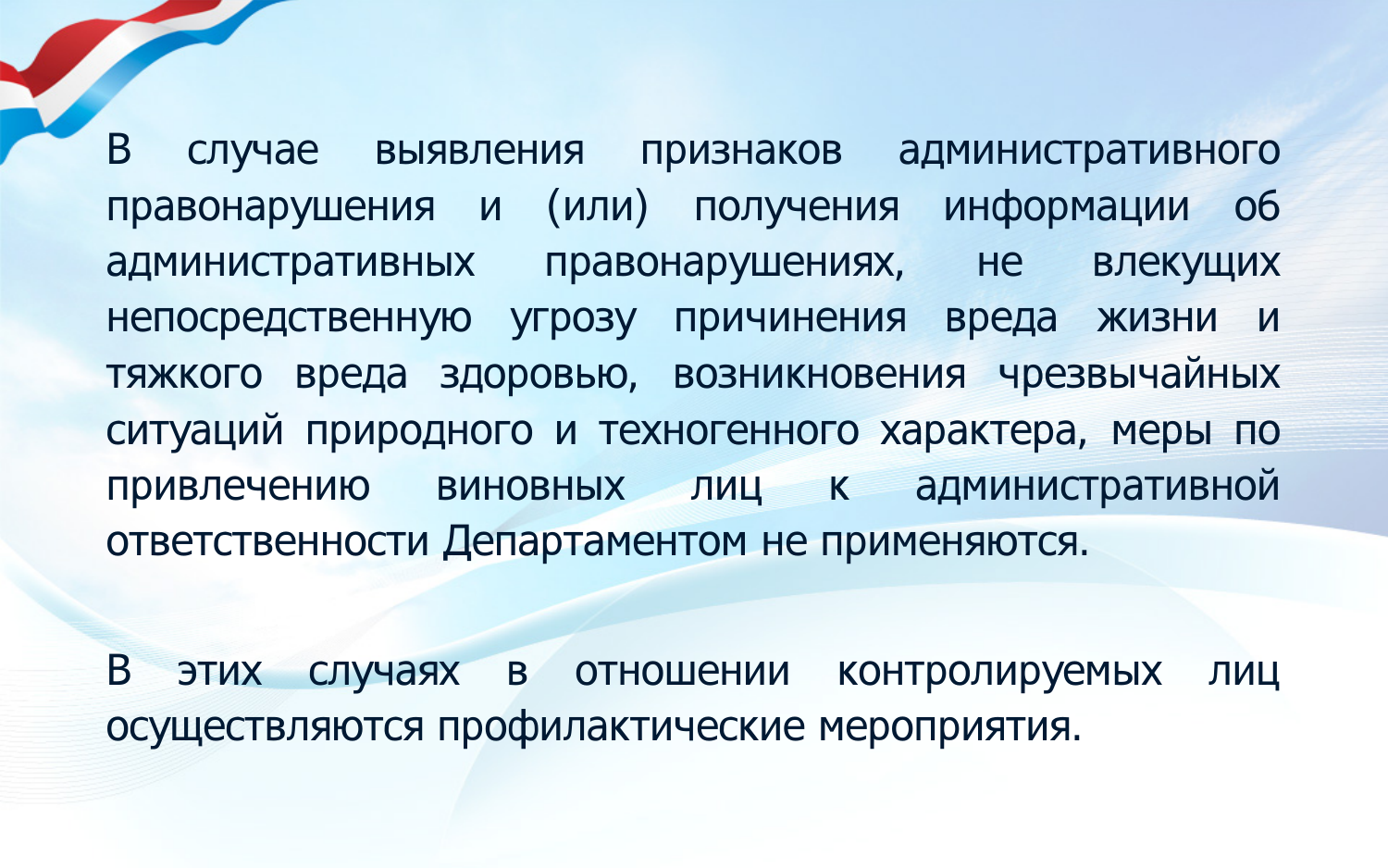

В случае выявления признаков административного правонарушения и (или) получения информации об административных правонарушениях, не влекущих непосредственную угрозу причинения вреда жизни и тяжкого вреда здоровью, возникновения чрезвычайных ситуаций природного и техногенного характера, меры по привлечению виновных лиц к административной ответственности Департаментом не применяются.

В этих случаях в отношении контролируемых лиц осуществляются профилактические мероприятия.